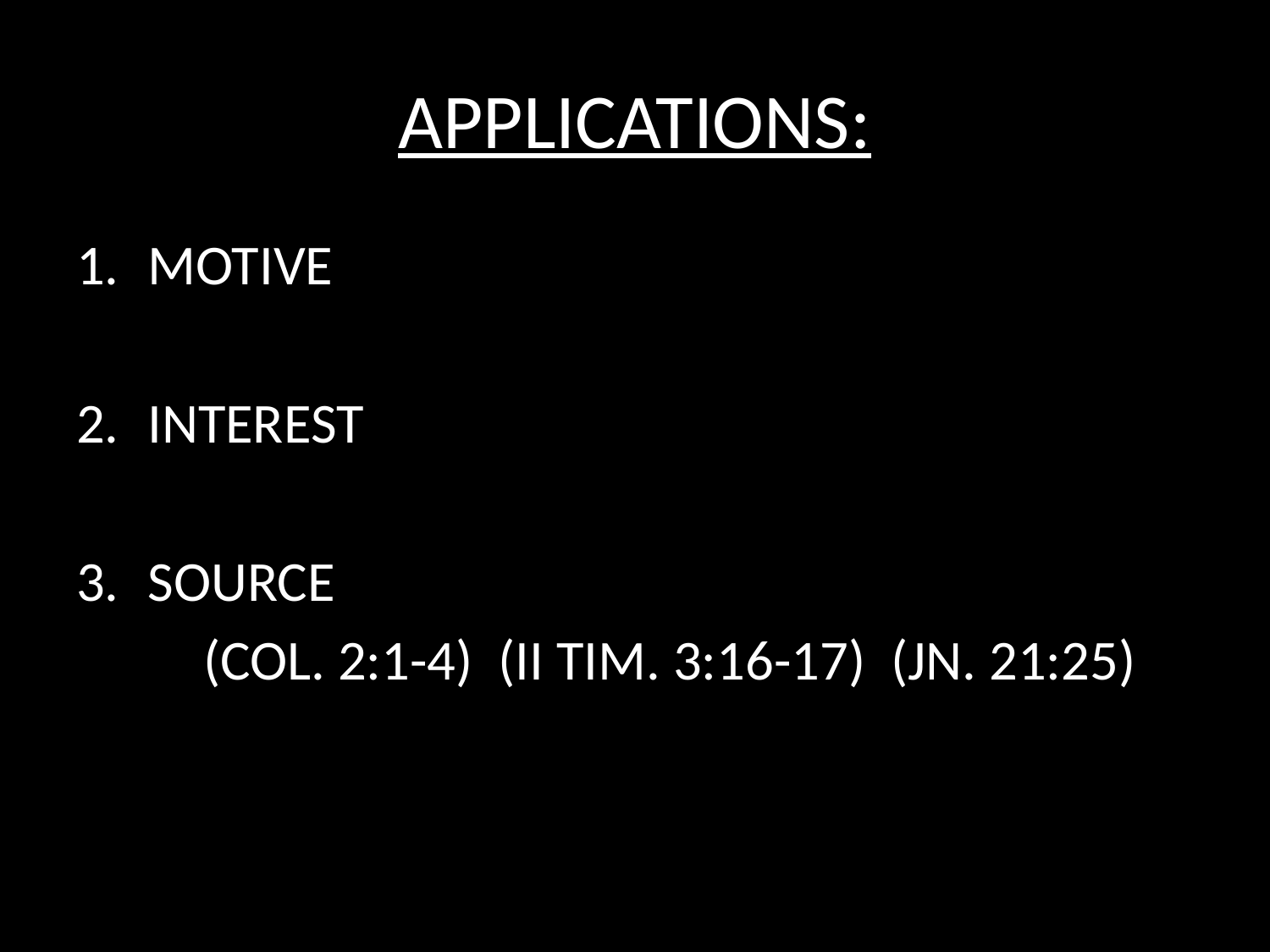

# APPLICATIONS:
MOTIVE

INTEREST

SOURCE
	(COL. 2:1-4)  (II TIM. 3:16-17)  (JN. 21:25)